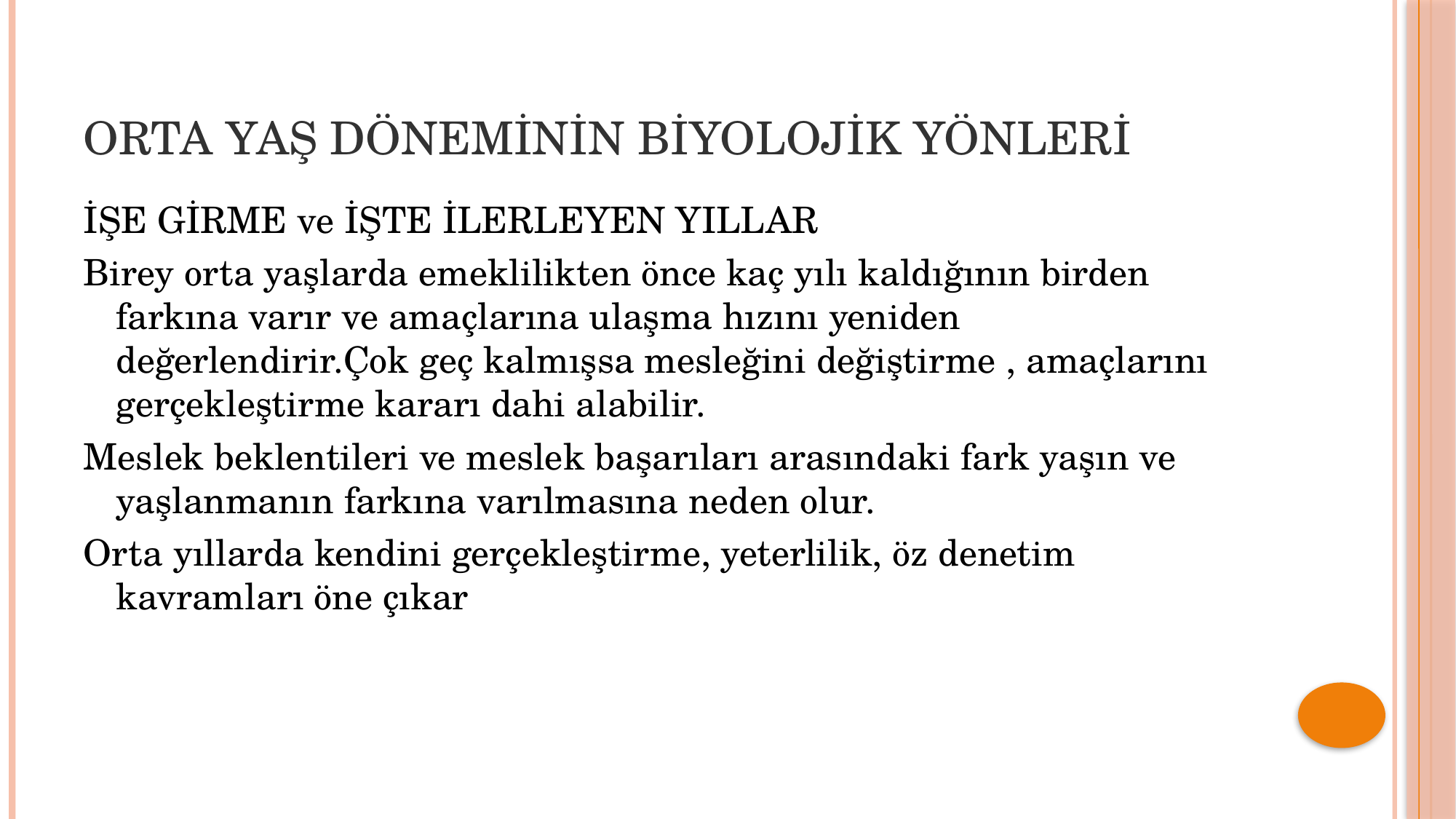

# Orta Yaş Döneminin Biyolojik Yönleri
İŞE GİRME ve İŞTE İLERLEYEN YILLAR
Birey orta yaşlarda emeklilikten önce kaç yılı kaldığının birden farkına varır ve amaçlarına ulaşma hızını yeniden değerlendirir.Çok geç kalmışsa mesleğini değiştirme , amaçlarını gerçekleştirme kararı dahi alabilir.
Meslek beklentileri ve meslek başarıları arasındaki fark yaşın ve yaşlanmanın farkına varılmasına neden olur.
Orta yıllarda kendini gerçekleştirme, yeterlilik, öz denetim  kavramları öne çıkar